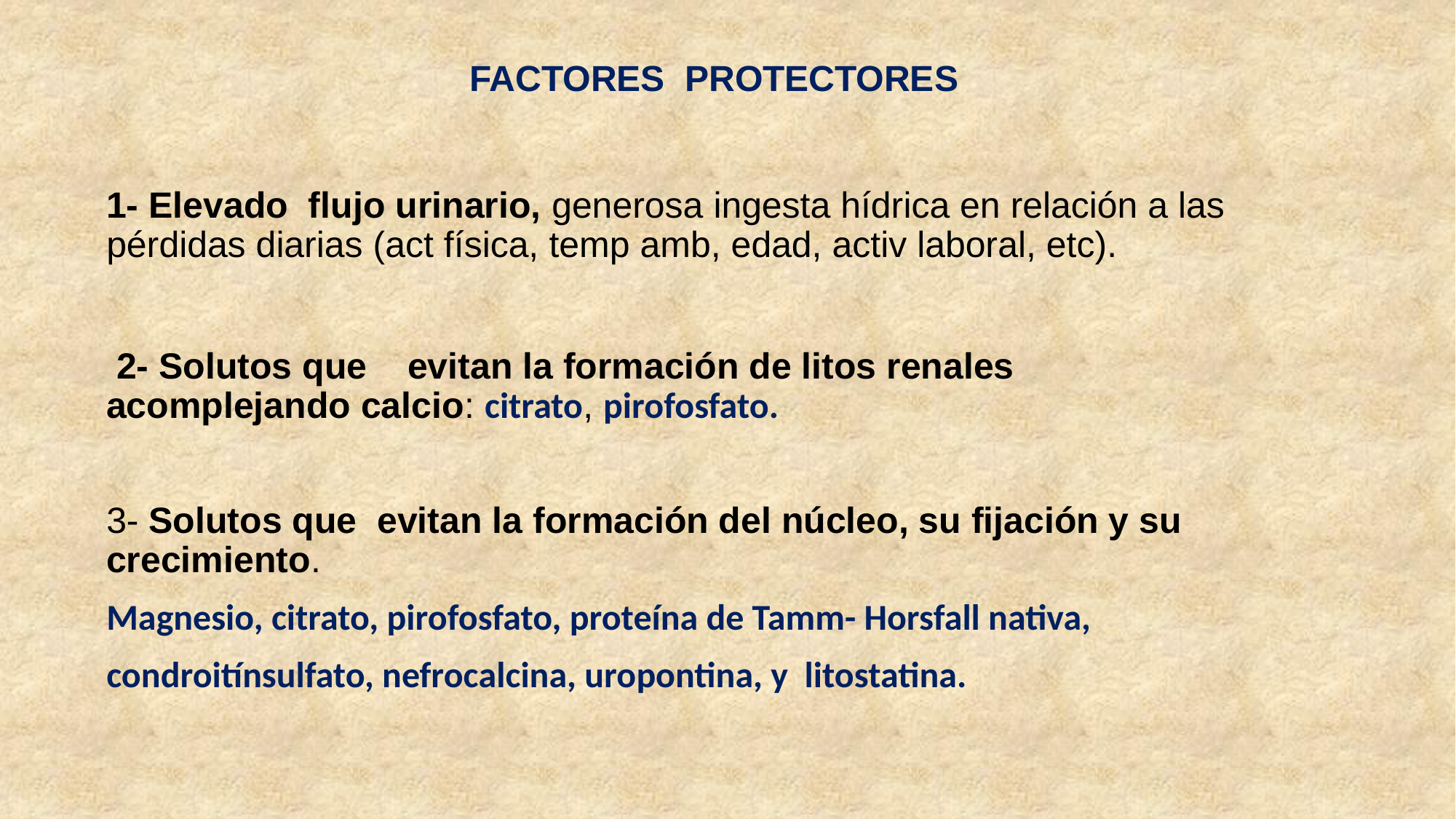

# FACTORES  PROTECTORES

1- Elevado  flujo urinario, generosa ingesta hídrica en relación a las pérdidas diarias (act física, temp amb, edad, activ laboral, etc).

 2- Solutos que    evitan la formación de litos renales acomplejando calcio: citrato, pirofosfato.

3- Solutos que  evitan la formación del núcleo, su fijación y su crecimiento.
Magnesio, citrato, pirofosfato, proteína de Tamm- Horsfall nativa,
condroitínsulfato, nefrocalcina, uropontina, y  litostatina.